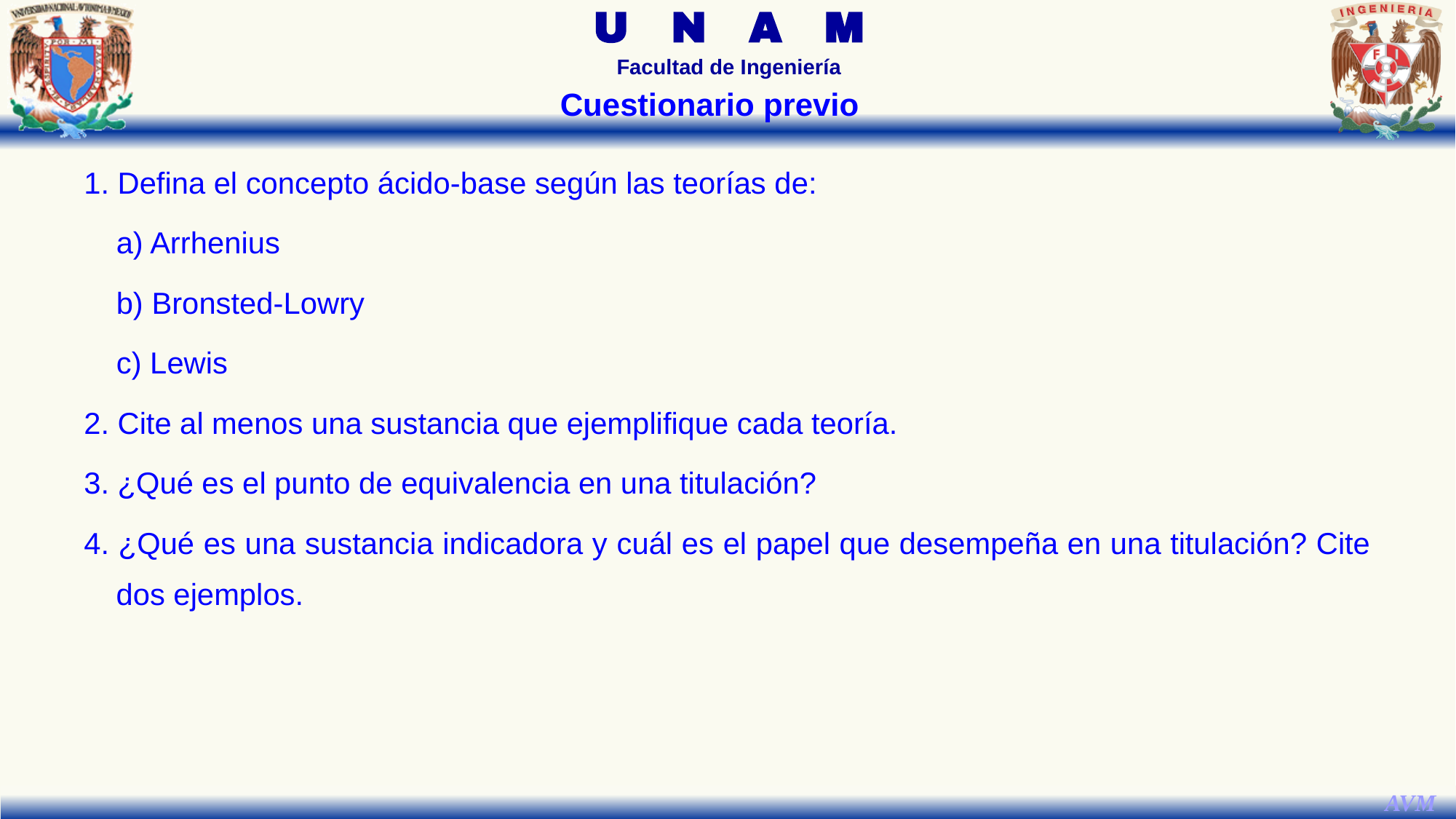

Cuestionario previo
1. Defina el concepto ácido-base según las teorías de:
a) Arrhenius
b) Bronsted-Lowry
c) Lewis
2. Cite al menos una sustancia que ejemplifique cada teoría.
3. ¿Qué es el punto de equivalencia en una titulación?
4. ¿Qué es una sustancia indicadora y cuál es el papel que desempeña en una titulación? Cite dos ejemplos.